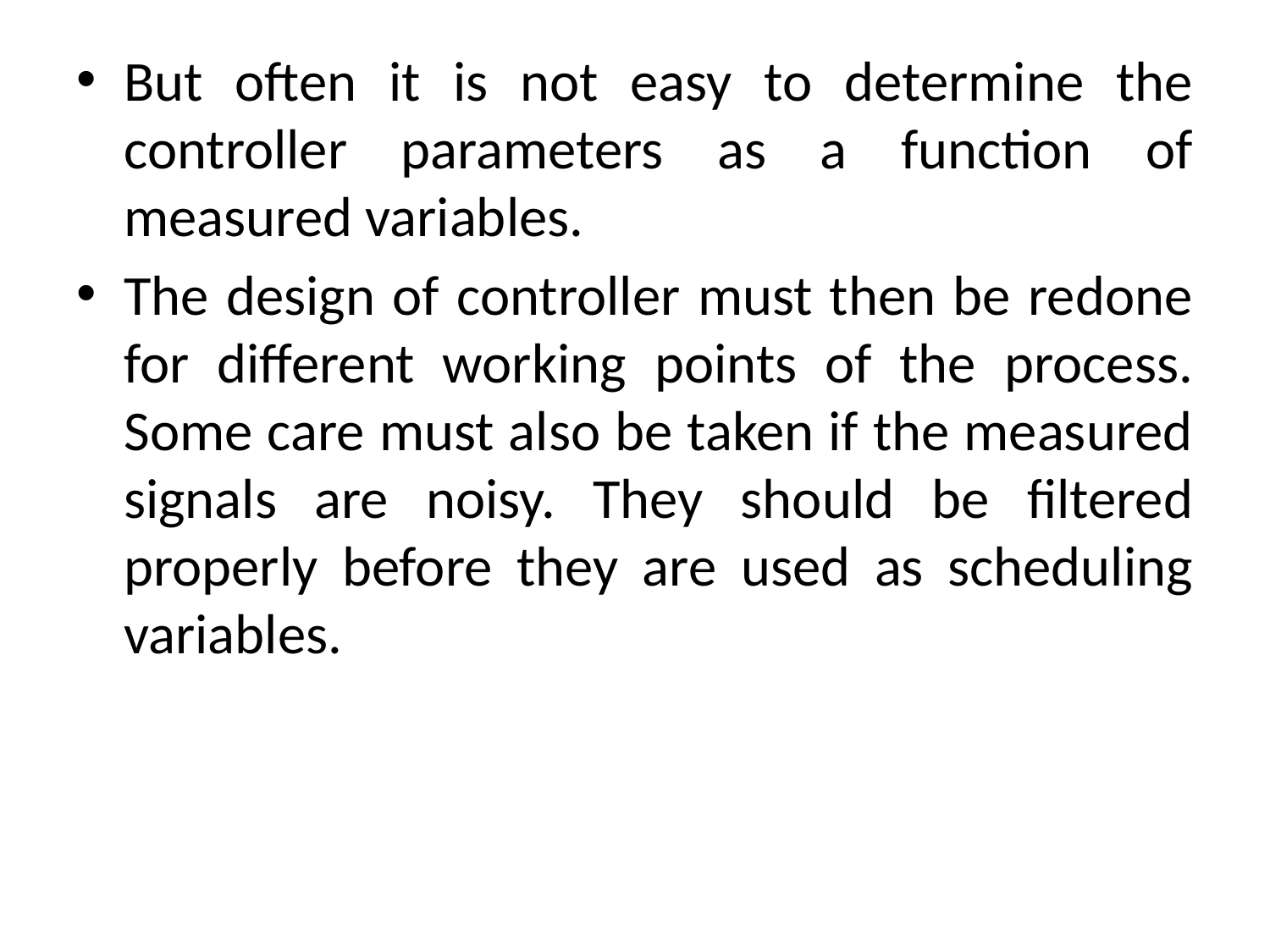

# But often it is not easy to determine the controller parameters as a function of measured variables.
The design of controller must then be redone for different working points of the process. Some care must also be taken if the measured signals are noisy. They should be filtered properly before they are used as scheduling variables.